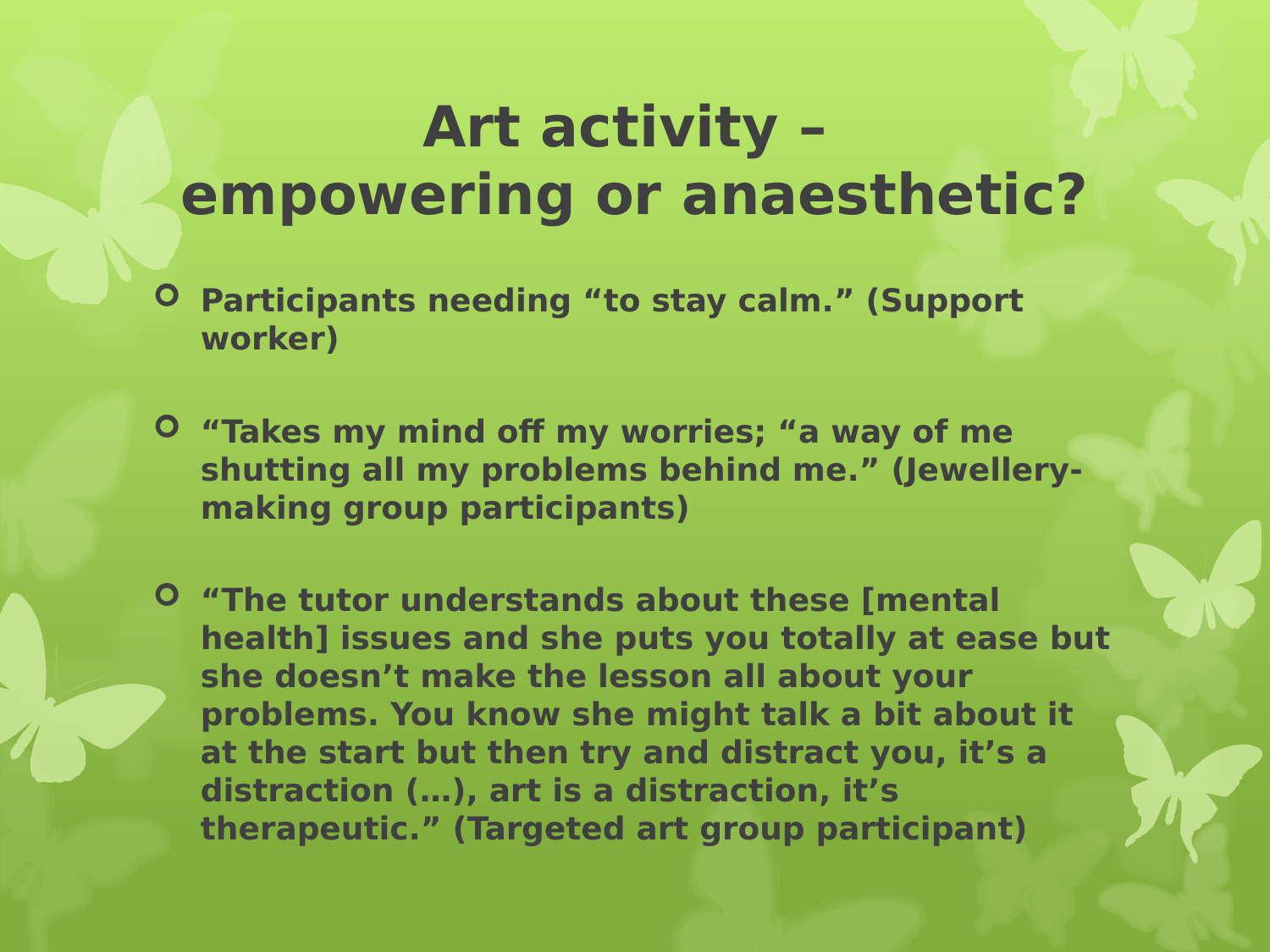

# Art activity – empowering or anaesthetic?
Participants needing “to stay calm.” (Support worker)

“Takes my mind off my worries; “a way of me shutting all my problems behind me.” (Jewellery-making group participants)

“The tutor understands about these [mental health] issues and she puts you totally at ease but she doesn’t make the lesson all about your problems. You know she might talk a bit about it at the start but then try and distract you, it’s a distraction (…), art is a distraction, it’s therapeutic.” (Targeted art group participant)